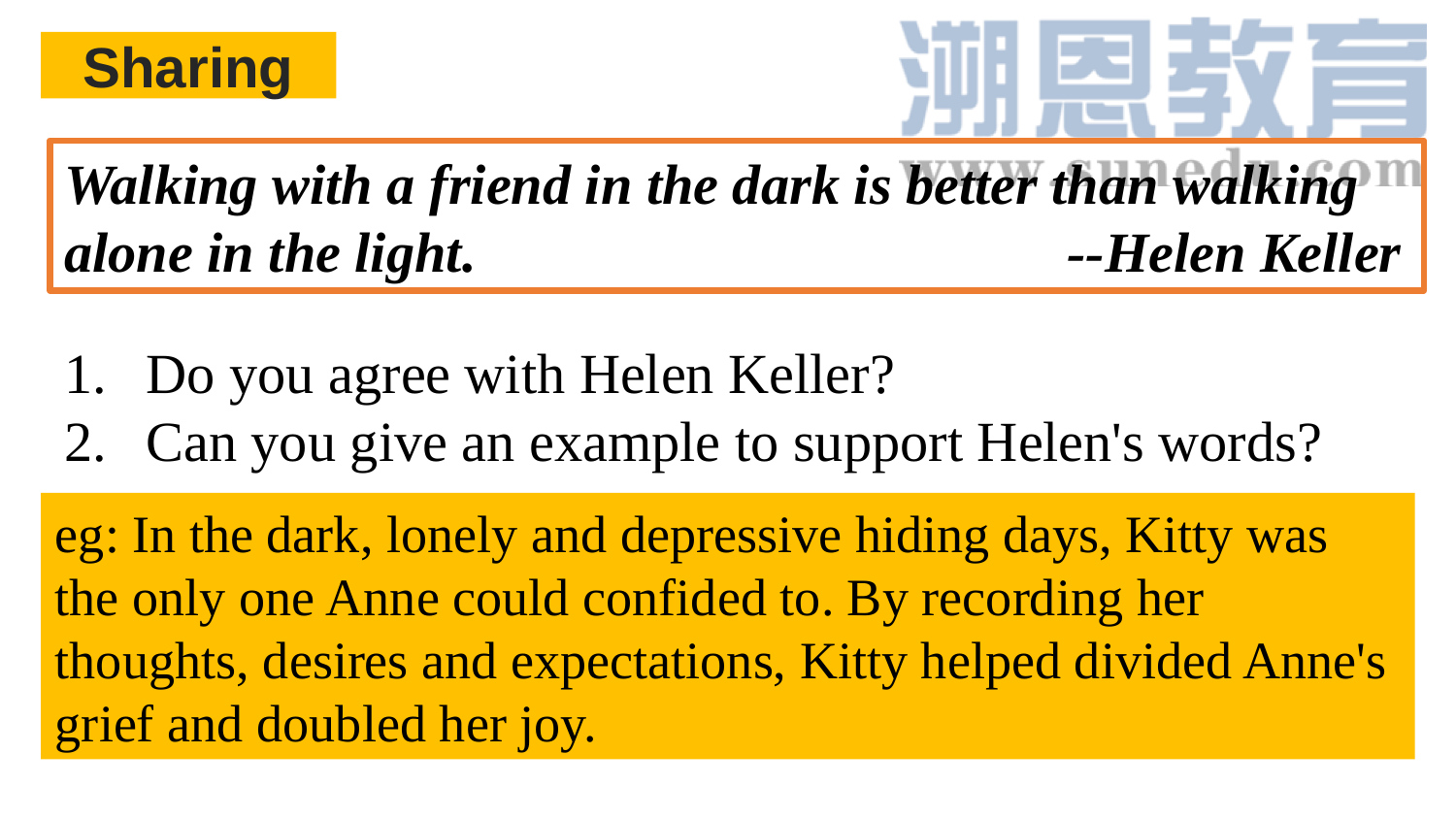

Sharing
Walking with a friend in the dark is better than walking alone in the light.                                          --Helen Keller
Do you agree with Helen Keller?
Can you give an example to support Helen's words?
eg: In the dark, lonely and depressive hiding days, Kitty was the only one Anne could confided to. By recording her thoughts, desires and expectations, Kitty helped divided Anne's grief and doubled her joy.